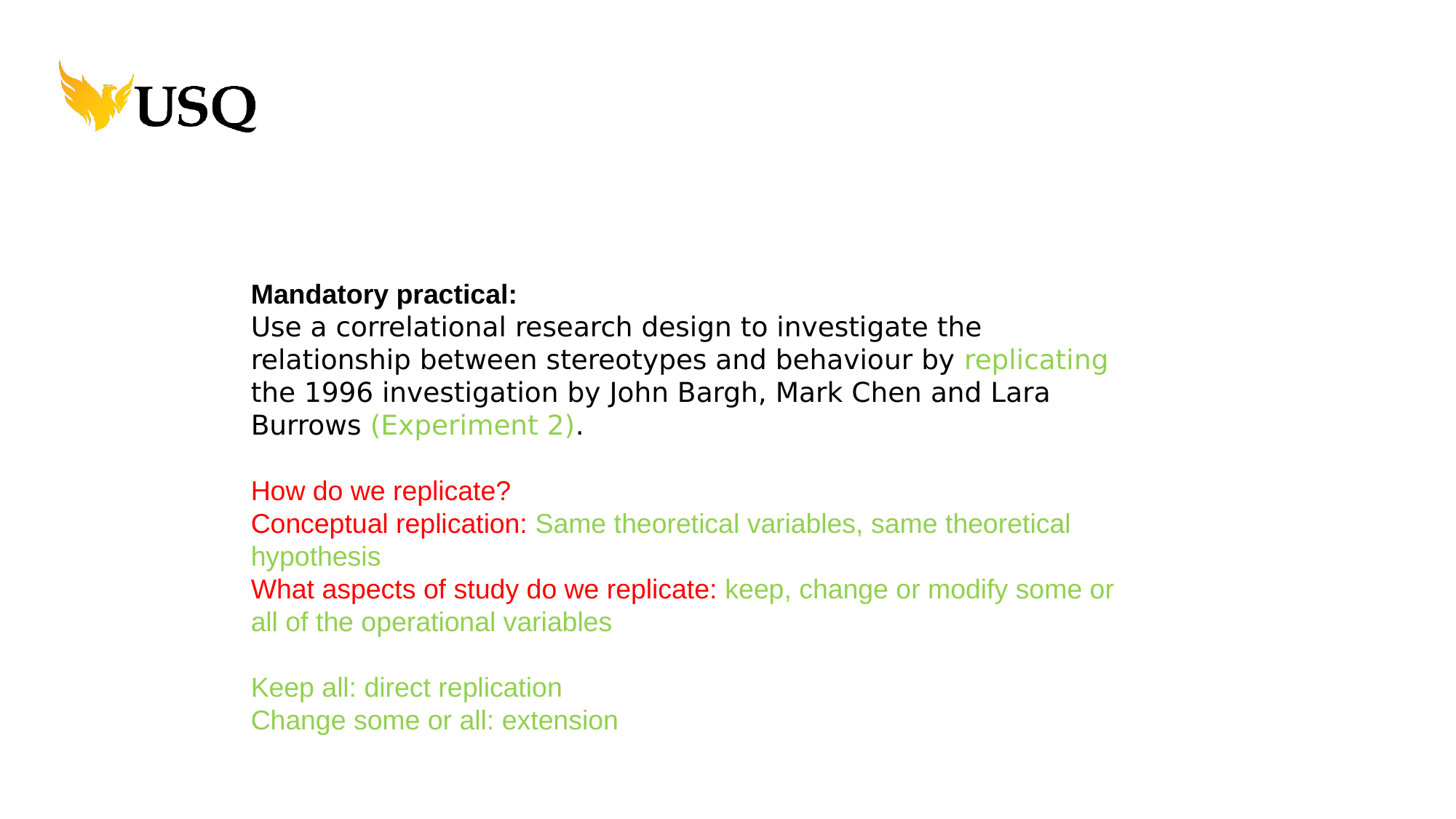

Mandatory practical:
Use a correlational research design to investigate the relationship between stereotypes and behaviour by replicating the 1996 investigation by John Bargh, Mark Chen and Lara Burrows (Experiment 2).

How do we replicate?
Conceptual replication: Same theoretical variables, same theoretical hypothesis
What aspects of study do we replicate: keep, change or modify some or all of the operational variables

Keep all: direct replication
Change some or all: extension